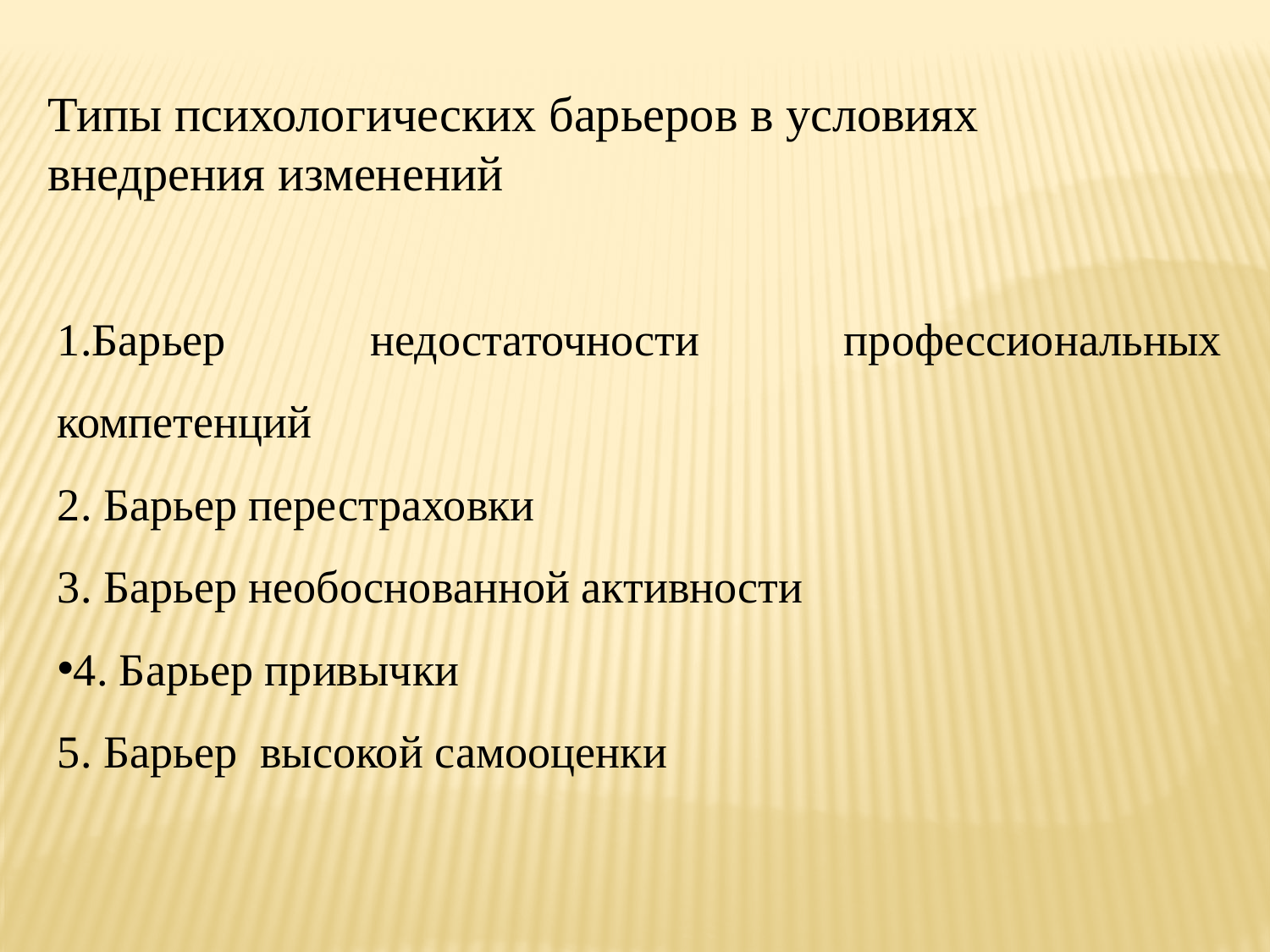

Типы психологических барьеров в условиях внедрения изменений
1.Барьер недостаточности профессиональных компетенций
2. Барьер перестраховки
3. Барьер необоснованной активности
4. Барьер привычки
5. Барьер  высокой самооценки